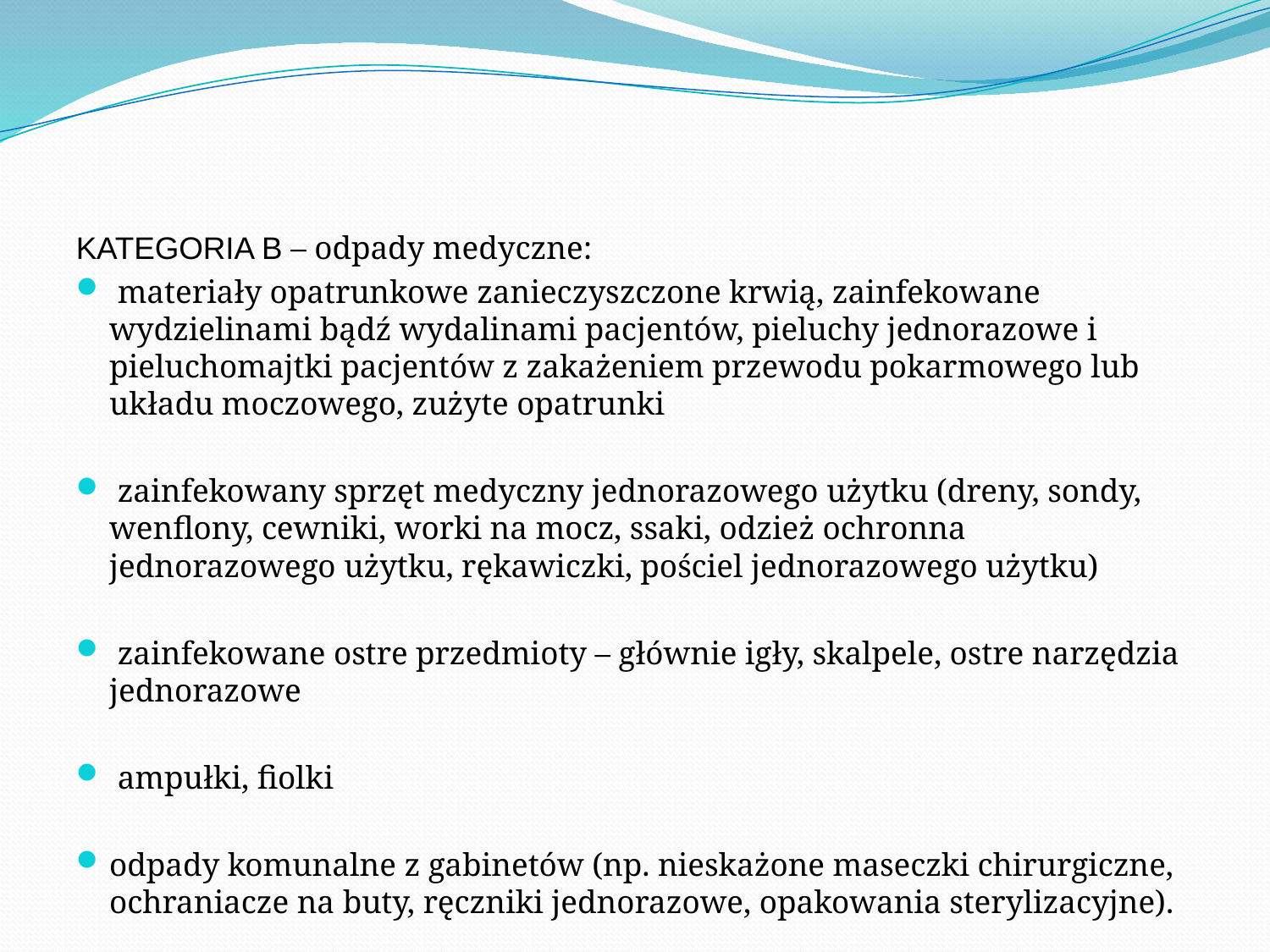

#
KATEGORIA B – odpady medyczne:
 materiały opatrunkowe zanieczyszczone krwią, zainfekowane wydzielinami bądź wydalinami pacjentów, pieluchy jednorazowe i pieluchomajtki pacjentów z zakażeniem przewodu pokarmowego lub układu moczowego, zużyte opatrunki

 zainfekowany sprzęt medyczny jednorazowego użytku (dreny, sondy, wenflony, cewniki, worki na mocz, ssaki, odzież ochronna jednorazowego użytku, rękawiczki, pościel jednorazowego użytku)

 zainfekowane ostre przedmioty – głównie igły, skalpele, ostre narzędzia jednorazowe

 ampułki, fiolki

odpady komunalne z gabinetów (np. nieskażone maseczki chirurgiczne, ochraniacze na buty, ręczniki jednorazowe, opakowania sterylizacyjne).